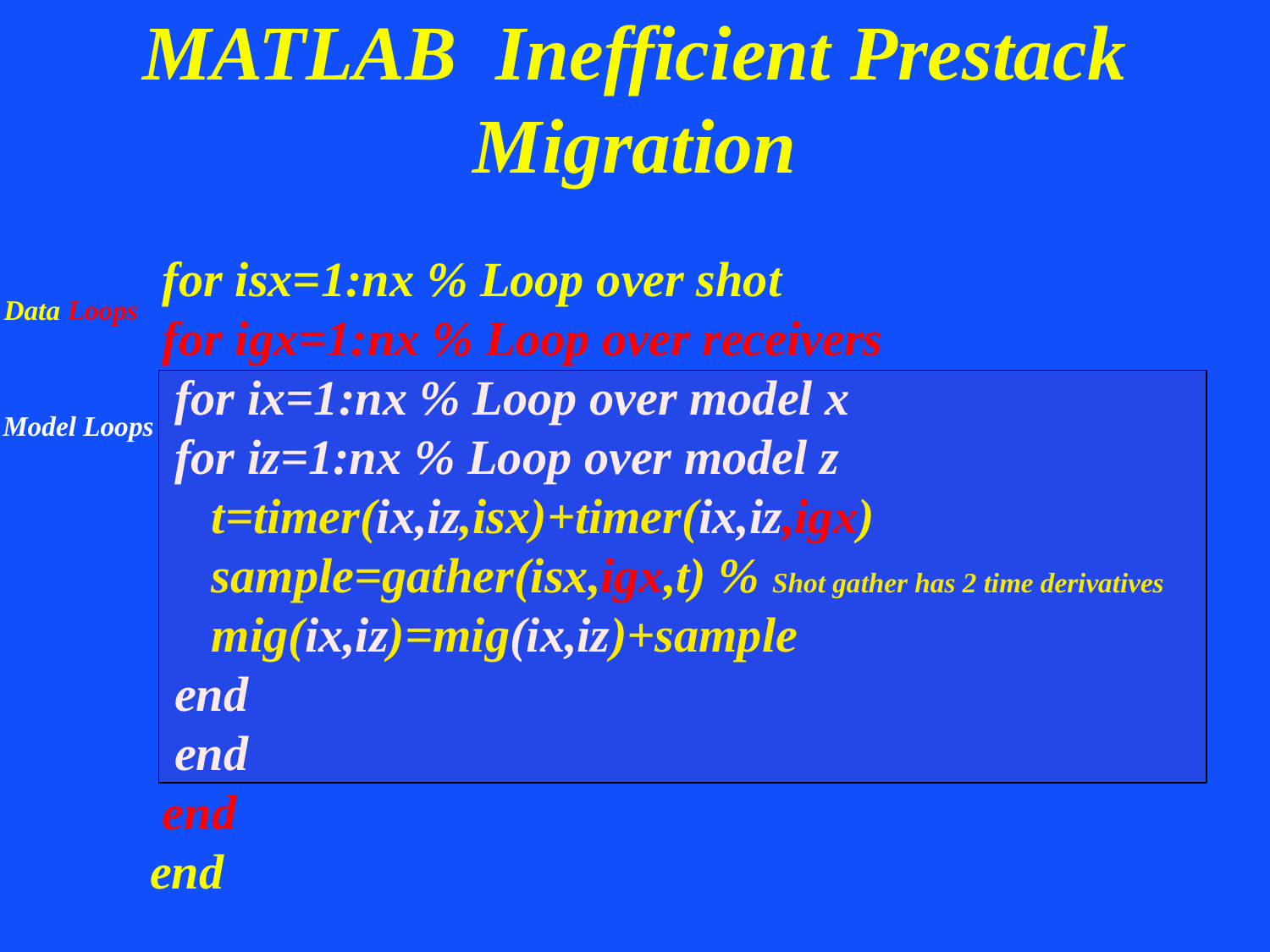

# MATLAB  Inefficient Prestack Migration
Data Loops

Model Loops
 for isx=1:nx % Loop over shot
 for igx=1:nx % Loop over receivers
  for ix=1:nx % Loop over model x
  for iz=1:nx % Loop over model z
     t=timer(ix,iz,isx)+timer(ix,iz,igx)
     sample=gather(isx,igx,t) % Shot gather has 2 time derivatives
     mig(ix,iz)=mig(ix,iz)+sample
  end
  end
 end
end